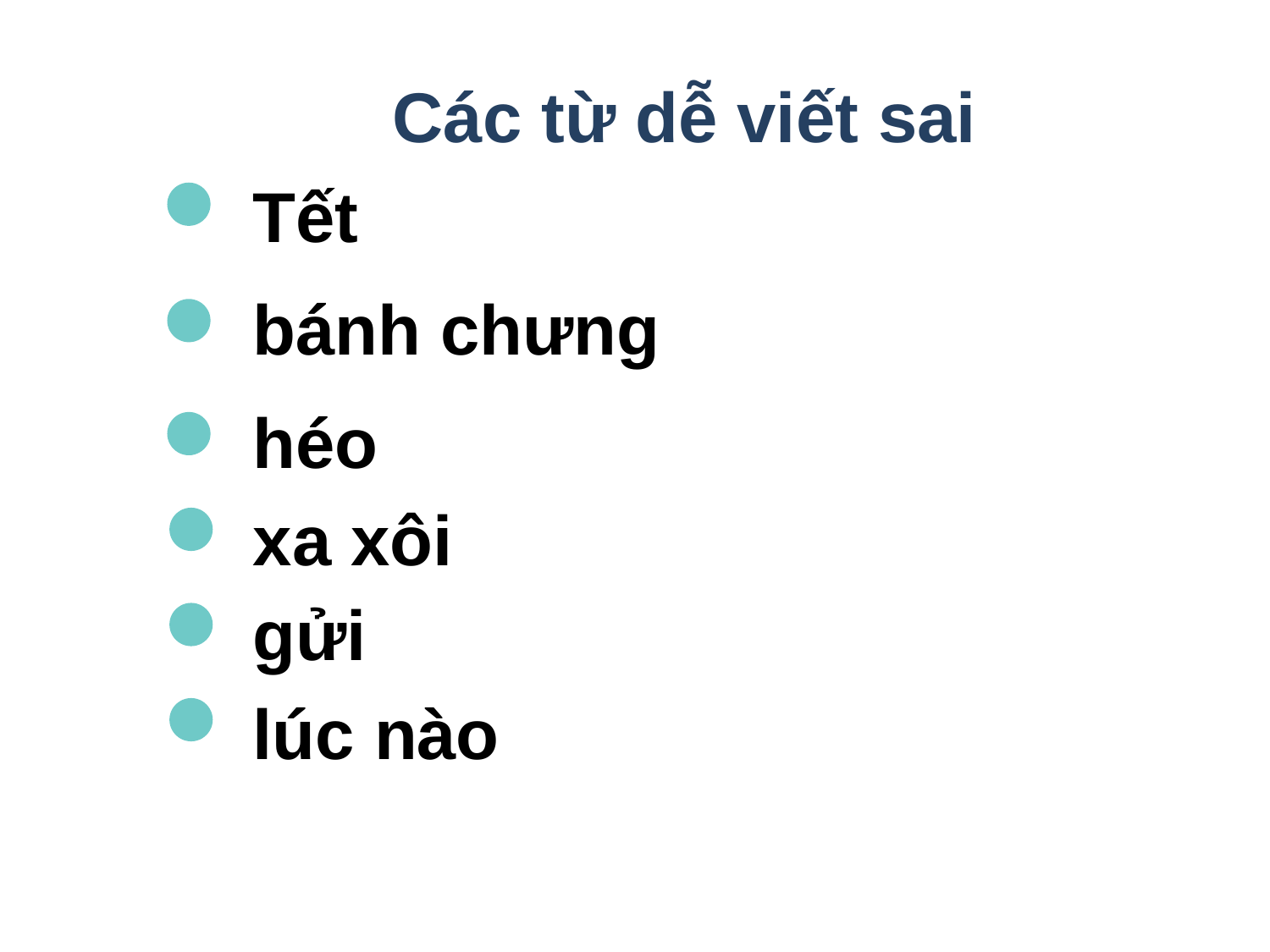

Các từ dễ viết sai
     Tết

     bánh chưng

     héo

     xa xôi

     gửi

     lúc nào